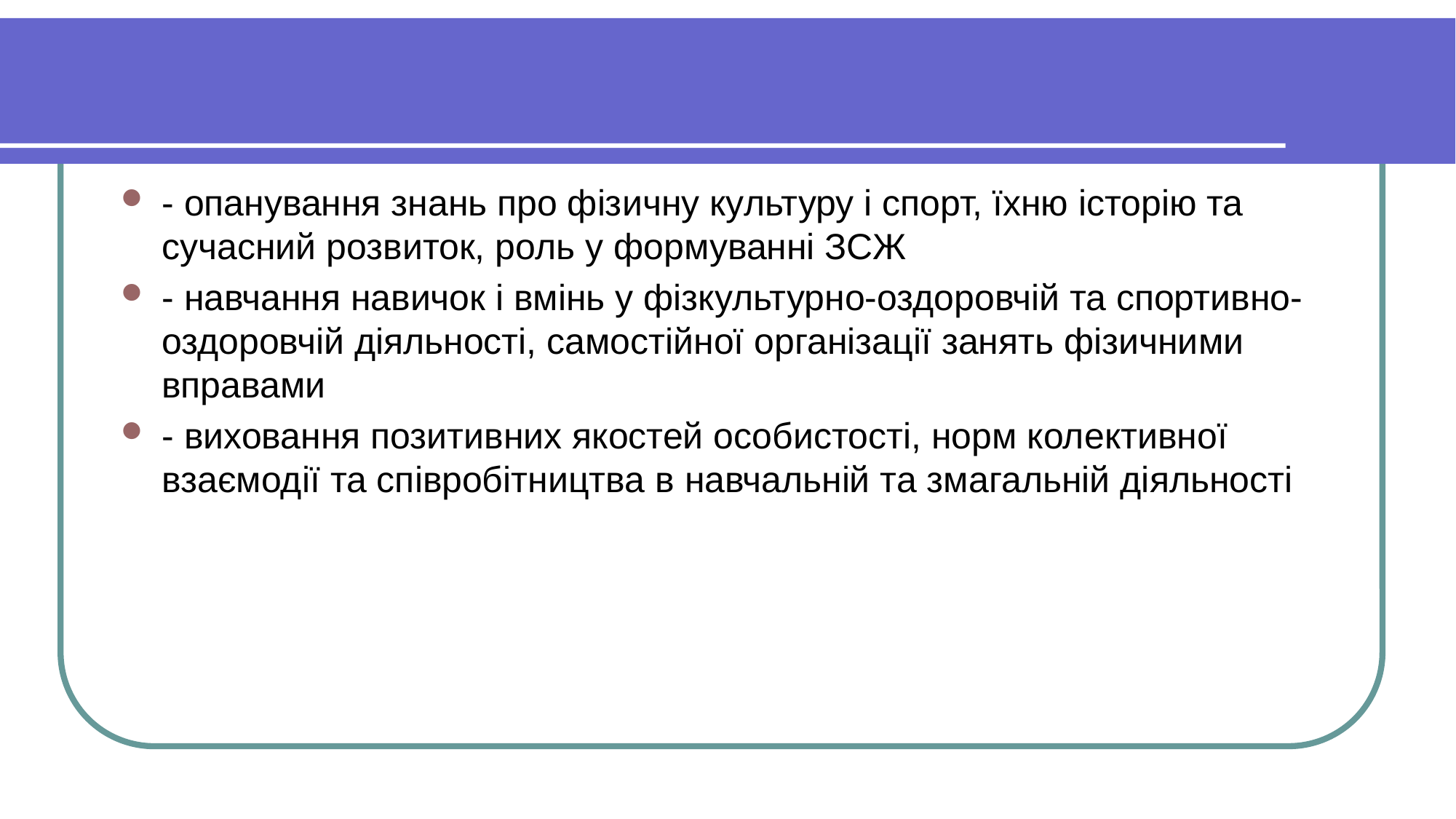

- опанування знань про фізичну культуру і спорт, їхню історію та сучасний розвиток, роль у формуванні ЗСЖ
- навчання навичок і вмінь у фізкультурно-оздоровчій та спортивно-оздоровчій діяльності, самостійної організації занять фізичними вправами
- виховання позитивних якостей особистості, норм колективної взаємодії та співробітництва в навчальній та змагальній діяльності